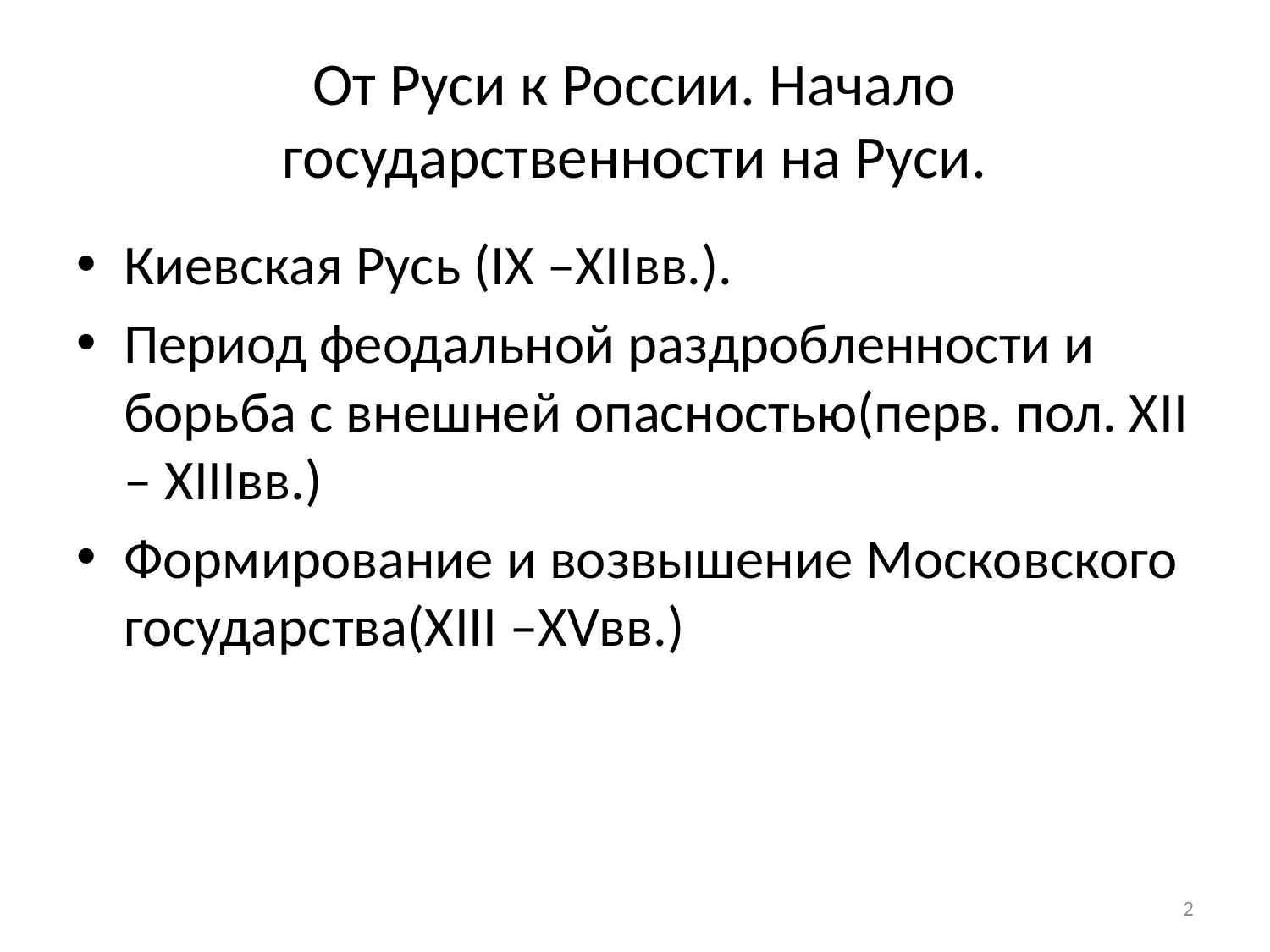

# От Руси к России. Начало государственности на Руси.
Киевская Русь (IХ –ХIIвв.).
Период феодальной раздробленности и борьба с внешней опасностью(перв. пол. ХII – ХIIIвв.)
Формирование и возвышение Московского государства(ХIII –ХVвв.)
2